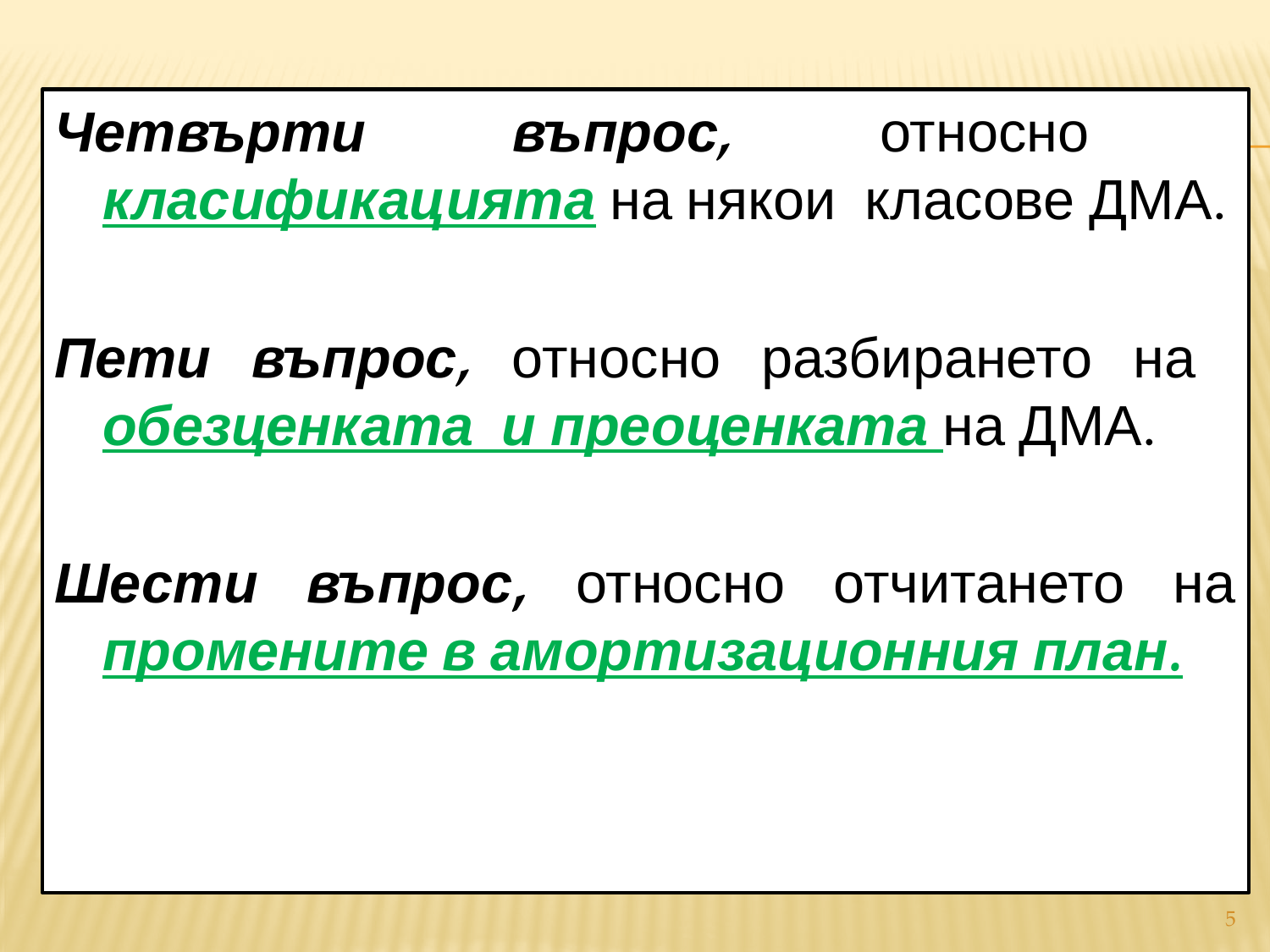

#
Четвърти въпрос, относно  класификацията на някои  класове ДМА.

Пети въпрос, относно разбирането на  обезценката  и преоценката на ДМА.

Шести въпрос, относно отчитането на промените в амортизационния план.

5